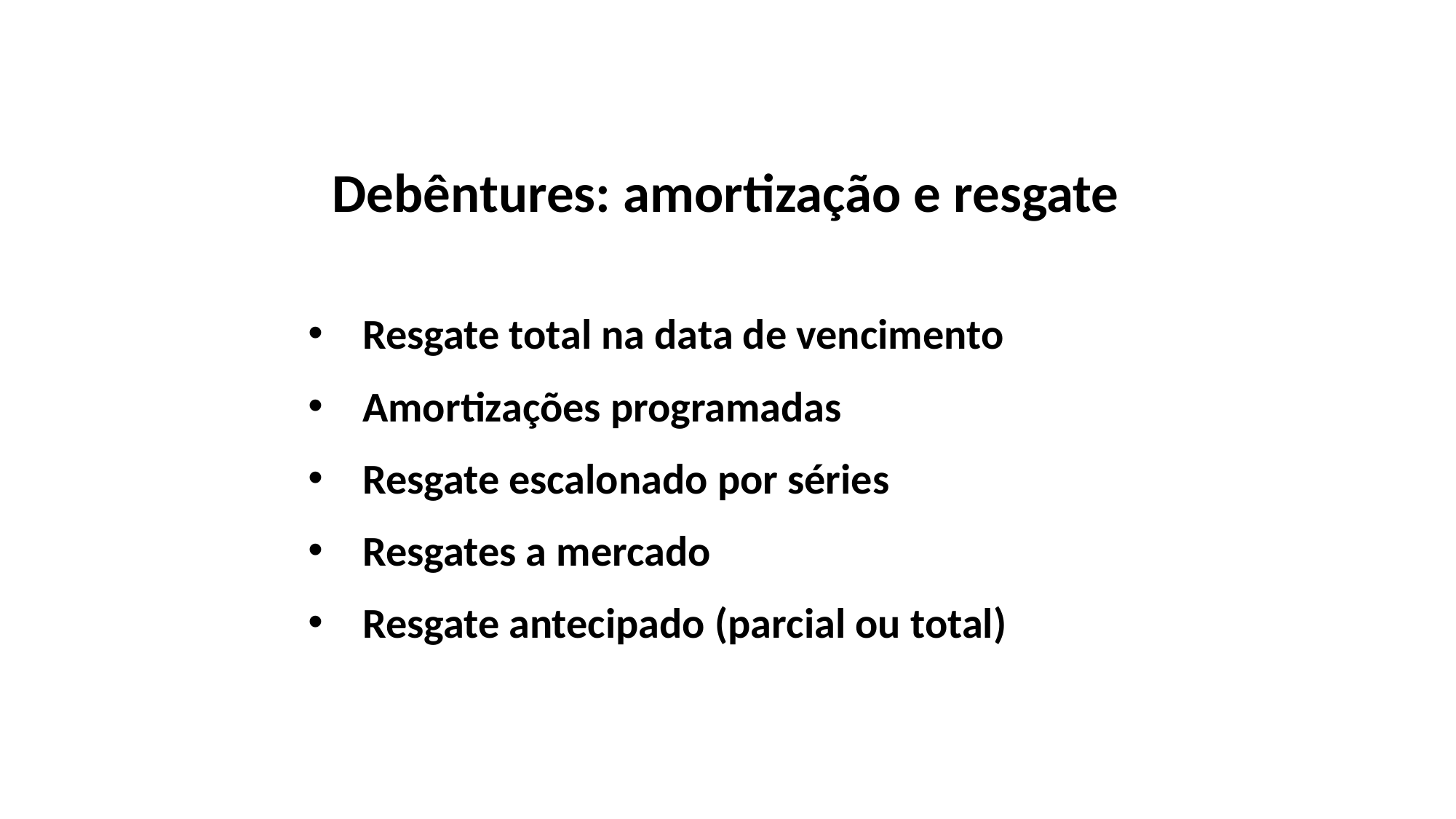

Debêntures: amortização e resgate
Resgate total na data de vencimento
Amortizações programadas
Resgate escalonado por séries
Resgates a mercado
Resgate antecipado (parcial ou total)